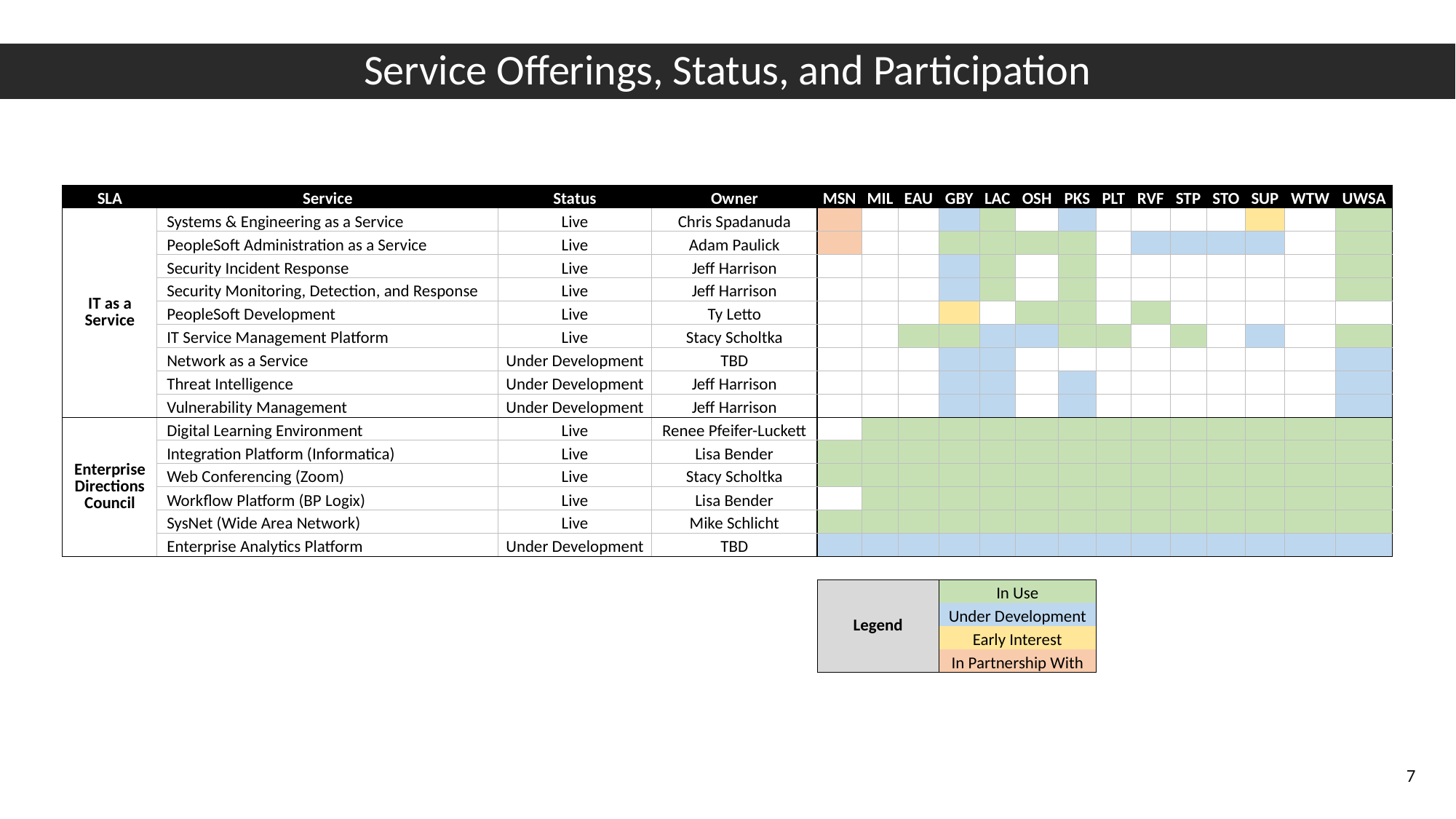

# Service Offerings, Status, and Participation
| SLA | Service | Status | Owner | MSN | MIL | EAU | GBY | LAC | OSH | PKS | PLT | RVF | STP | STO | SUP | WTW | UWSA |
| --- | --- | --- | --- | --- | --- | --- | --- | --- | --- | --- | --- | --- | --- | --- | --- | --- | --- |
| IT as a Service | Systems & Engineering as a Service | Live | Chris Spadanuda |  |  |  |  |  |  |  |  |  |  |  |  |  |  |
|  | PeopleSoft Administration as a Service | Live | Adam Paulick |  |  |  |  |  |  |  |  |  |  |  |  |  |  |
|  | Security Incident Response | Live | Jeff Harrison |  |  |  |  |  |  |  |  |  |  |  |  |  |  |
|  | Security Monitoring, Detection, and Response | Live | Jeff Harrison |  |  |  |  |  |  |  |  |  |  |  |  |  |  |
|  | PeopleSoft Development | Live | Ty Letto |  |  |  |  |  |  |  |  |  |  |  |  |  |  |
|  | IT Service Management Platform | Live | Stacy Scholtka |  |  |  |  |  |  |  |  |  |  |  |  |  |  |
|  | Network as a Service | Under Development | TBD |  |  |  |  |  |  |  |  |  |  |  |  |  |  |
|  | Threat Intelligence | Under Development | Jeff Harrison |  |  |  |  |  |  |  |  |  |  |  |  |  |  |
|  | Vulnerability Management | Under Development | Jeff Harrison |  |  |  |  |  |  |  |  |  |  |  |  |  |  |
| Enterprise Directions Council | Digital Learning Environment | Live | Renee Pfeifer-Luckett |  |  |  |  |  |  |  |  |  |  |  |  |  |  |
|  | Integration Platform (Informatica) | Live | Lisa Bender |  |  |  |  |  |  |  |  |  |  |  |  |  |  |
|  | Web Conferencing (Zoom) | Live | Stacy Scholtka |  |  |  |  |  |  |  |  |  |  |  |  |  |  |
|  | Workflow Platform (BP Logix) | Live | Lisa Bender |  |  |  |  |  |  |  |  |  |  |  |  |  |  |
|  | SysNet (Wide Area Network) | Live | Mike Schlicht |  |  |  |  |  |  |  |  |  |  |  |  |  |  |
|  | Enterprise Analytics Platform | Under Development | TBD |  |  |  |  |  |  |  |  |  |  |  |  |  |  |
|  |  |  |  |  |  |  |  |  |  |  |  |  |  |  |  |  |  |
|  |  |  |  | Legend |  |  | In Use |  |  |  |  |  |  |  |  |  |  |
|  |  |  |  |  |  |  | Under Development |  |  |  |  |  |  |  |  |  |  |
|  |  |  |  |  |  |  | Early Interest |  |  |  |  |  |  |  |  |  |  |
|  |  |  |  |  |  |  | In Partnership With |  |  |  |  |  |  |  |  |  |  |
7